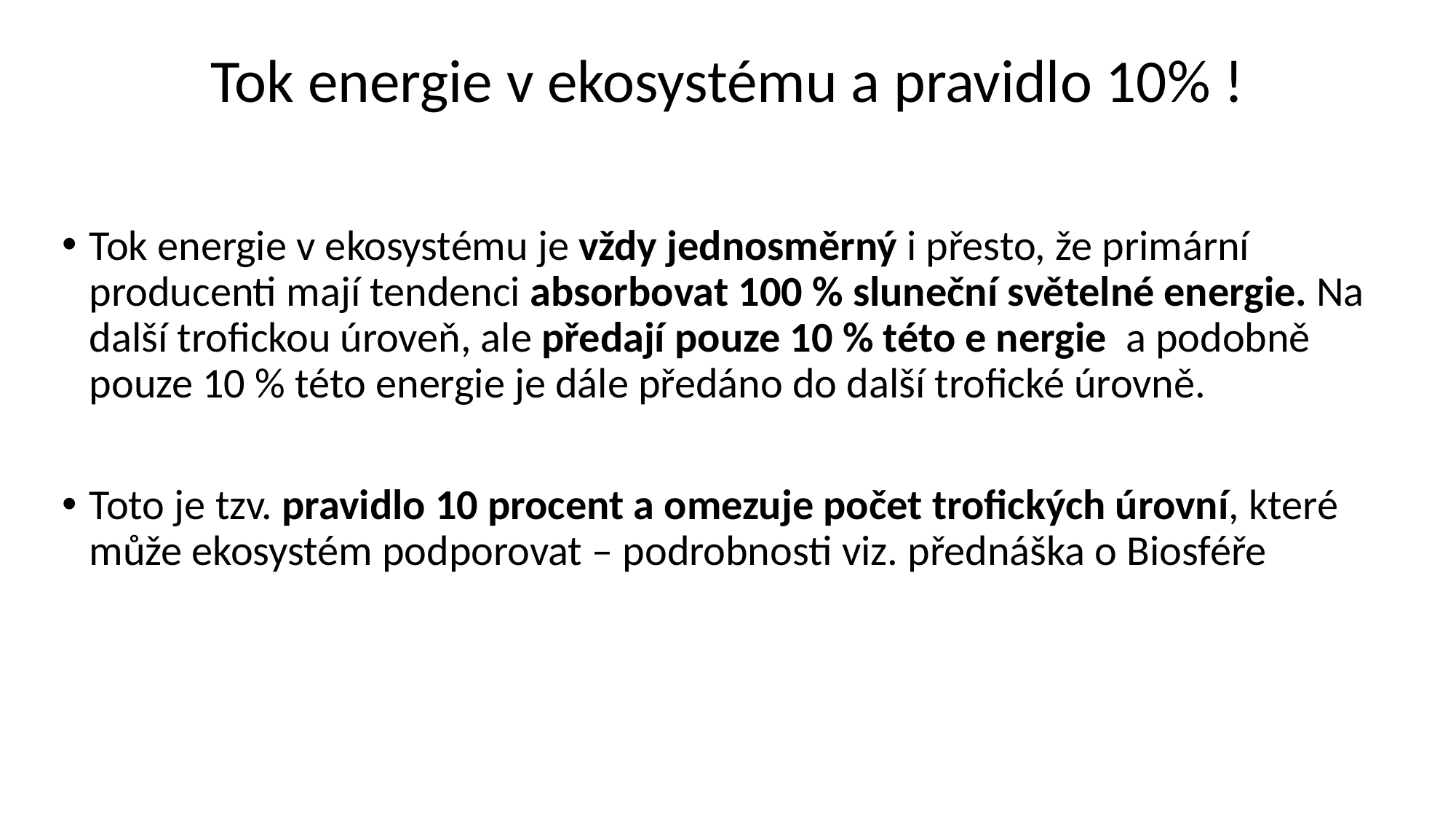

# Tok energie v ekosystému a pravidlo 10% !
Tok energie v ekosystému je vždy jednosměrný i přesto, že primární producenti mají tendenci absorbovat 100 % sluneční světelné energie. Na další trofickou úroveň, ale předají pouze 10 % této e nergie  a podobně pouze 10 % této energie je dále předáno do další trofické úrovně.

Toto je tzv. pravidlo 10 procent a omezuje počet trofických úrovní, které může ekosystém podporovat – podrobnosti viz. přednáška o Biosféře